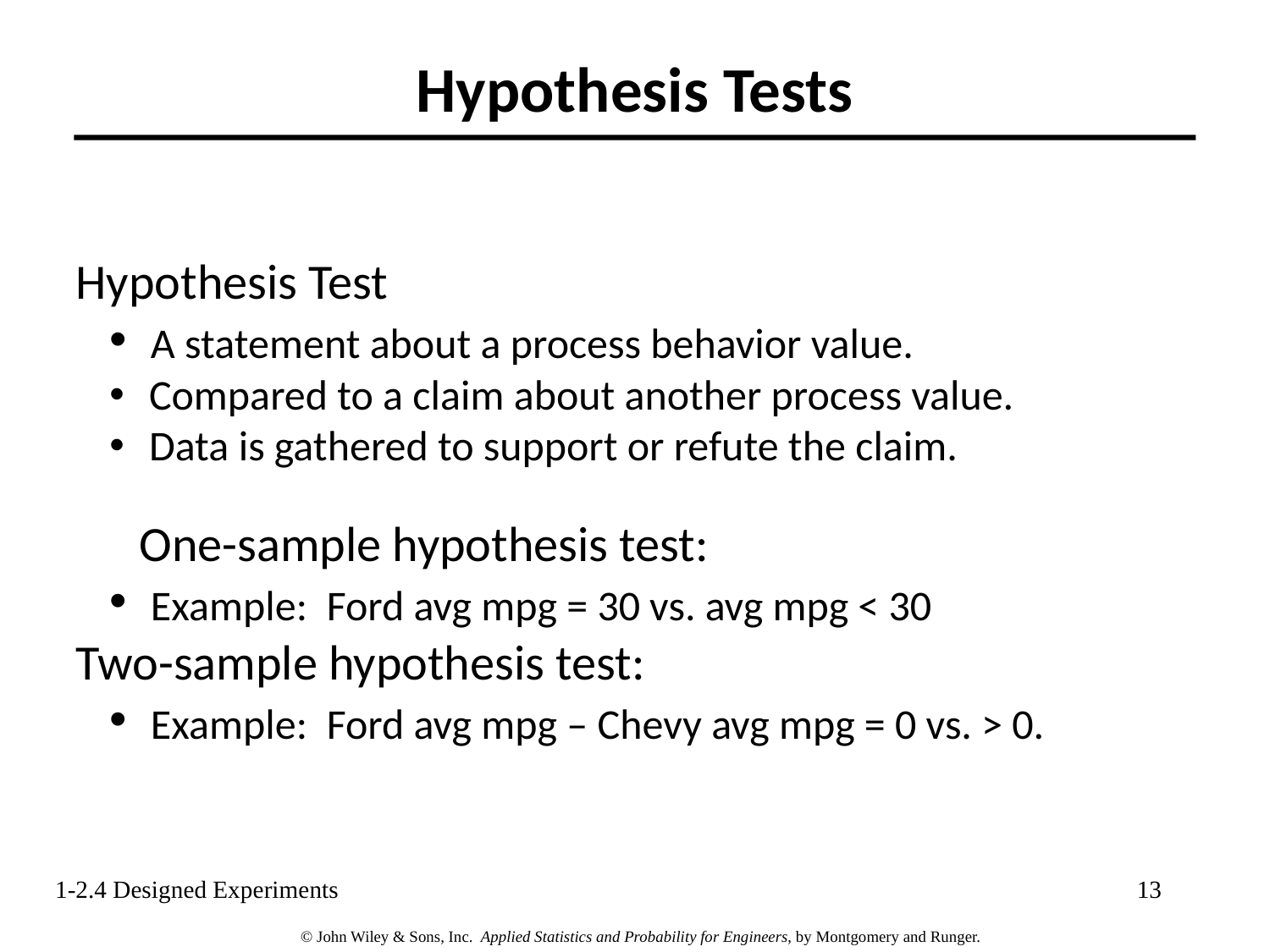

Hypothesis Tests

Hypothesis Test
 A statement about a process behavior value.
 Compared to a claim about another process value.
 Data is gathered to support or refute the claim.

One-sample hypothesis test:
 Example:  Ford avg mpg = 30 vs. avg mpg < 30
Two-sample hypothesis test:
 Example:  Ford avg mpg – Chevy avg mpg = 0 vs. > 0.
1-2.4 Designed Experiments
13
© John Wiley & Sons, Inc.  Applied Statistics and Probability for Engineers, by Montgomery and Runger.